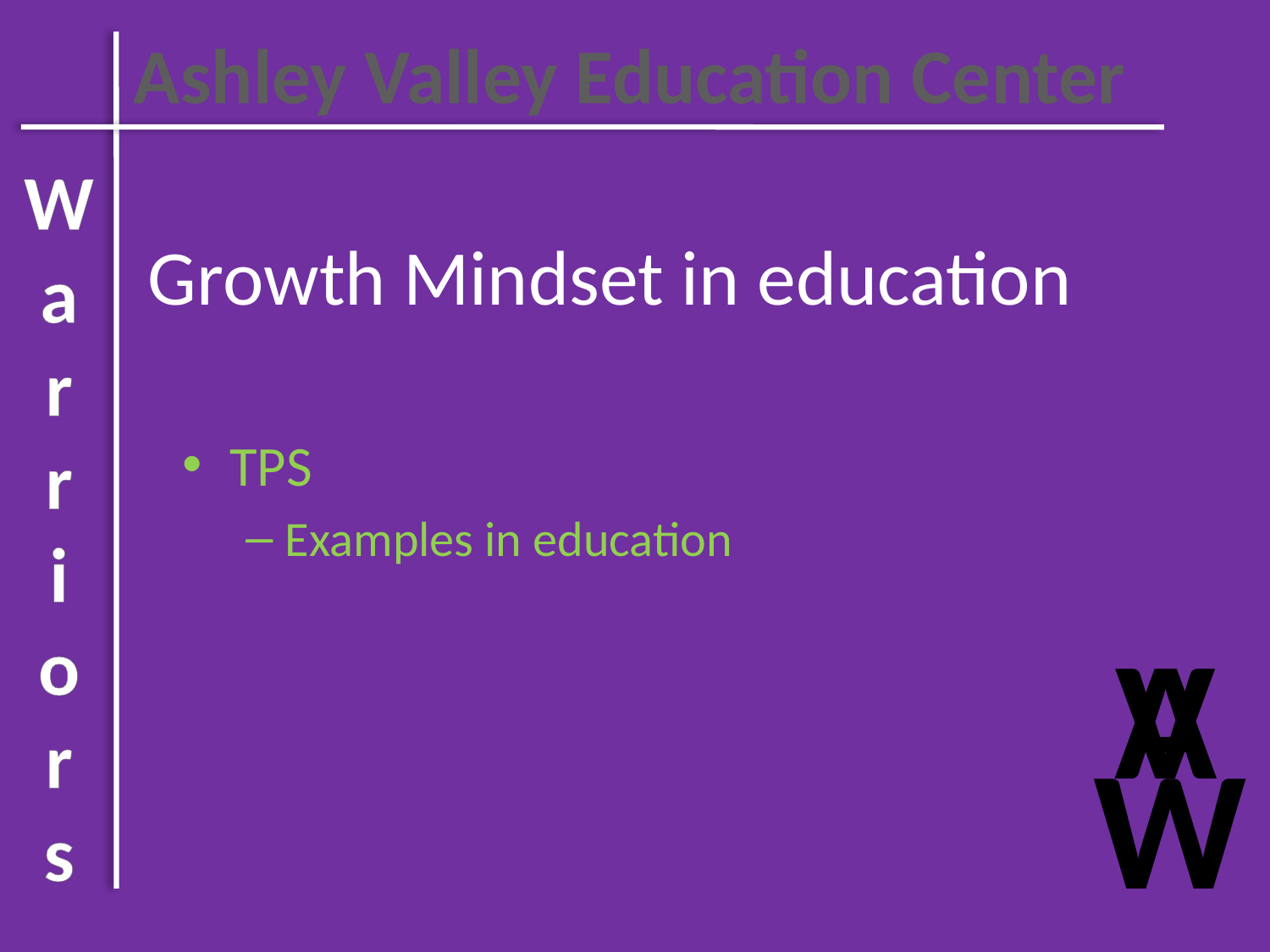

Ashley Valley Education Center
# Growth Mindset in education
W
a
r
r
i
o
r
s

TPS
Examples in education
A
V
W